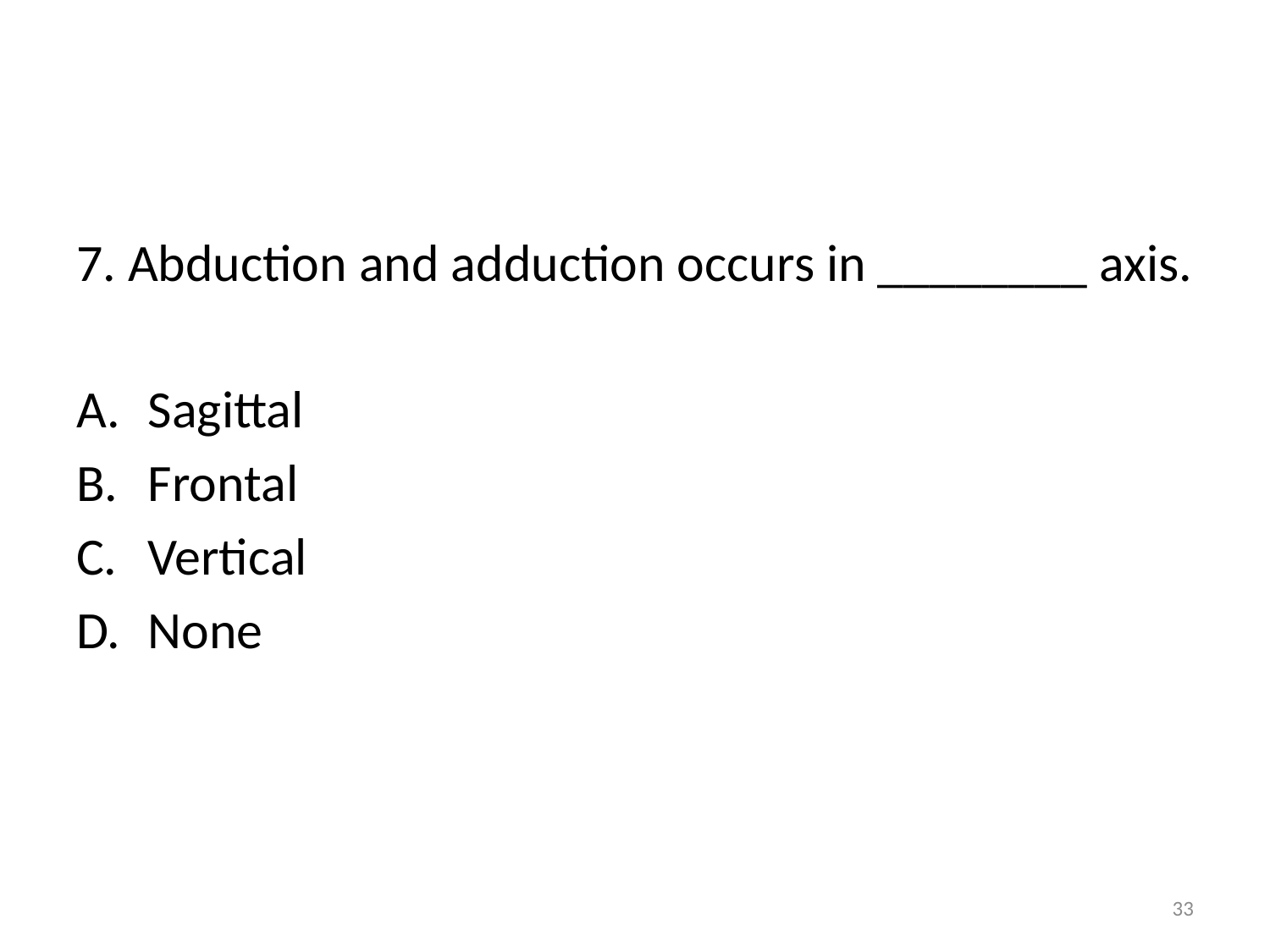

#
7. Abduction and adduction occurs in ________ axis.

Sagittal
Frontal
Vertical
None

33